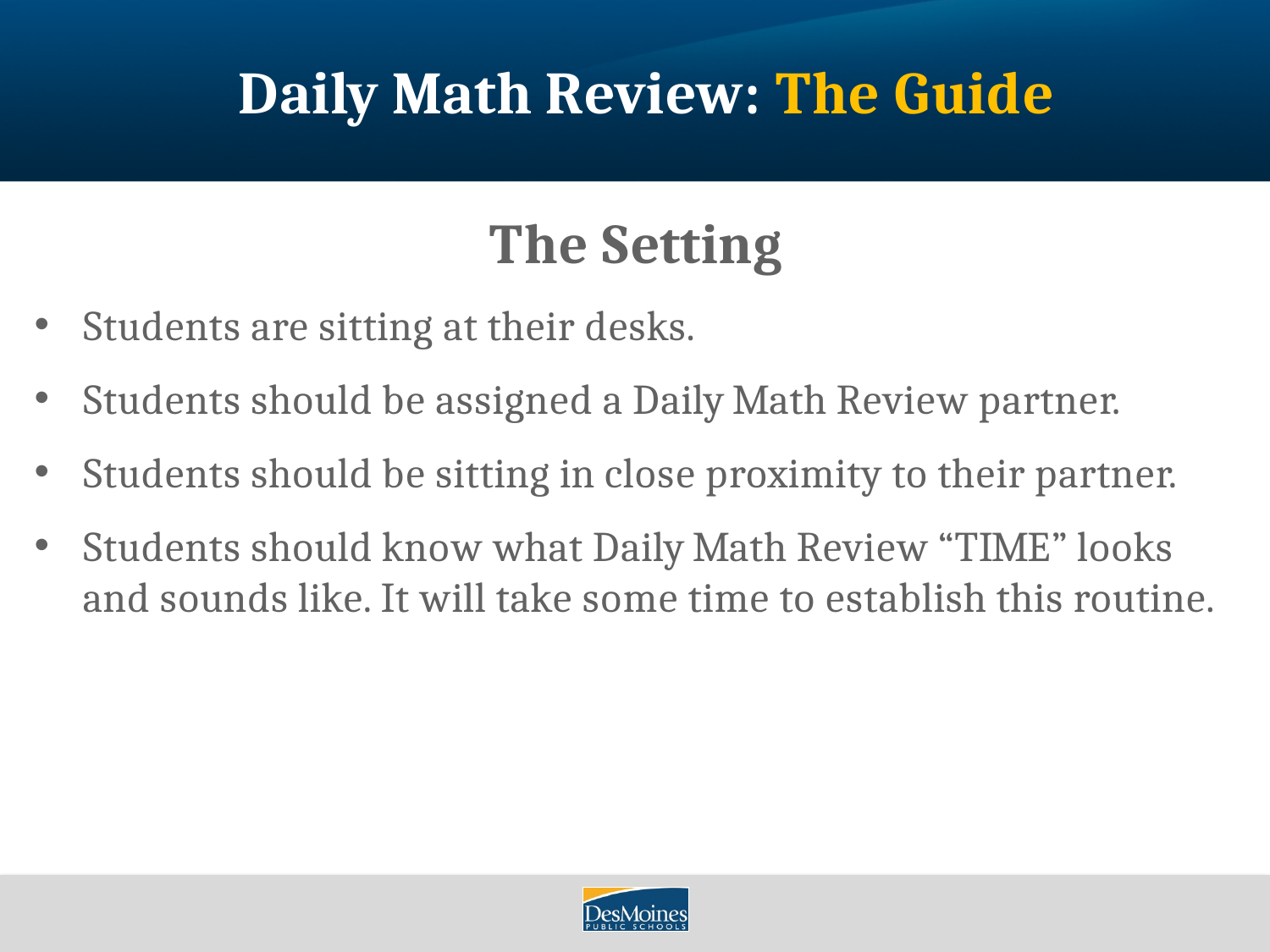

# Daily Math Review: The Guide
The Setting
Students are sitting at their desks.
Students should be assigned a Daily Math Review partner.
Students should be sitting in close proximity to their partner.
Students should know what Daily Math Review “TIME” looks and sounds like. It will take some time to establish this routine.